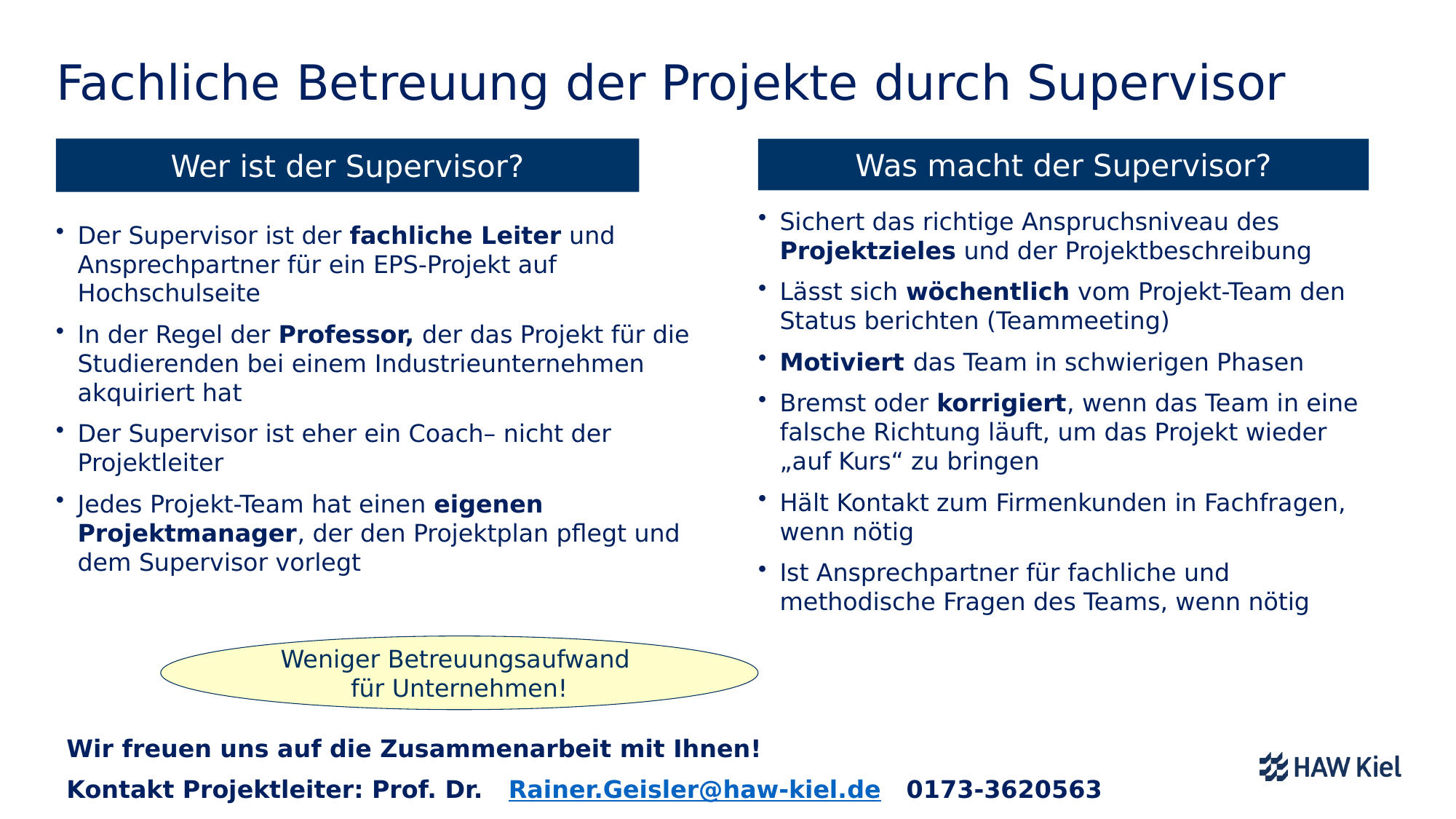

# Fachliche Betreuung der Projekte durch Supervisor
Wer ist der Supervisor?
Was macht der Supervisor?
Sichert das richtige Anspruchsniveau des Projektzieles und der Projektbeschreibung
Lässt sich wöchentlich vom Projekt-Team den Status berichten (Teammeeting)
Motiviert das Team in schwierigen Phasen
Bremst oder korrigiert, wenn das Team in eine falsche Richtung läuft, um das Projekt wieder „auf Kurs“ zu bringen
Hält Kontakt zum Firmenkunden in Fachfragen, wenn nötig
Ist Ansprechpartner für fachliche und methodische Fragen des Teams, wenn nötig
Der Supervisor ist der fachliche Leiter und Ansprechpartner für ein EPS-Projekt auf Hochschulseite
In der Regel der Professor, der das Projekt für die Studierenden bei einem Industrieunternehmen akquiriert hat
Der Supervisor ist eher ein Coach– nicht der Projektleiter
Jedes Projekt-Team hat einen eigenen Projektmanager, der den Projektplan pflegt und dem Supervisor vorlegt
Weniger Betreuungsaufwand
für Unternehmen!
Wir freuen uns auf die Zusammenarbeit mit Ihnen!
Kontakt Projektleiter: Prof. Dr.   Rainer.Geisler@haw-kiel.de   0173-3620563